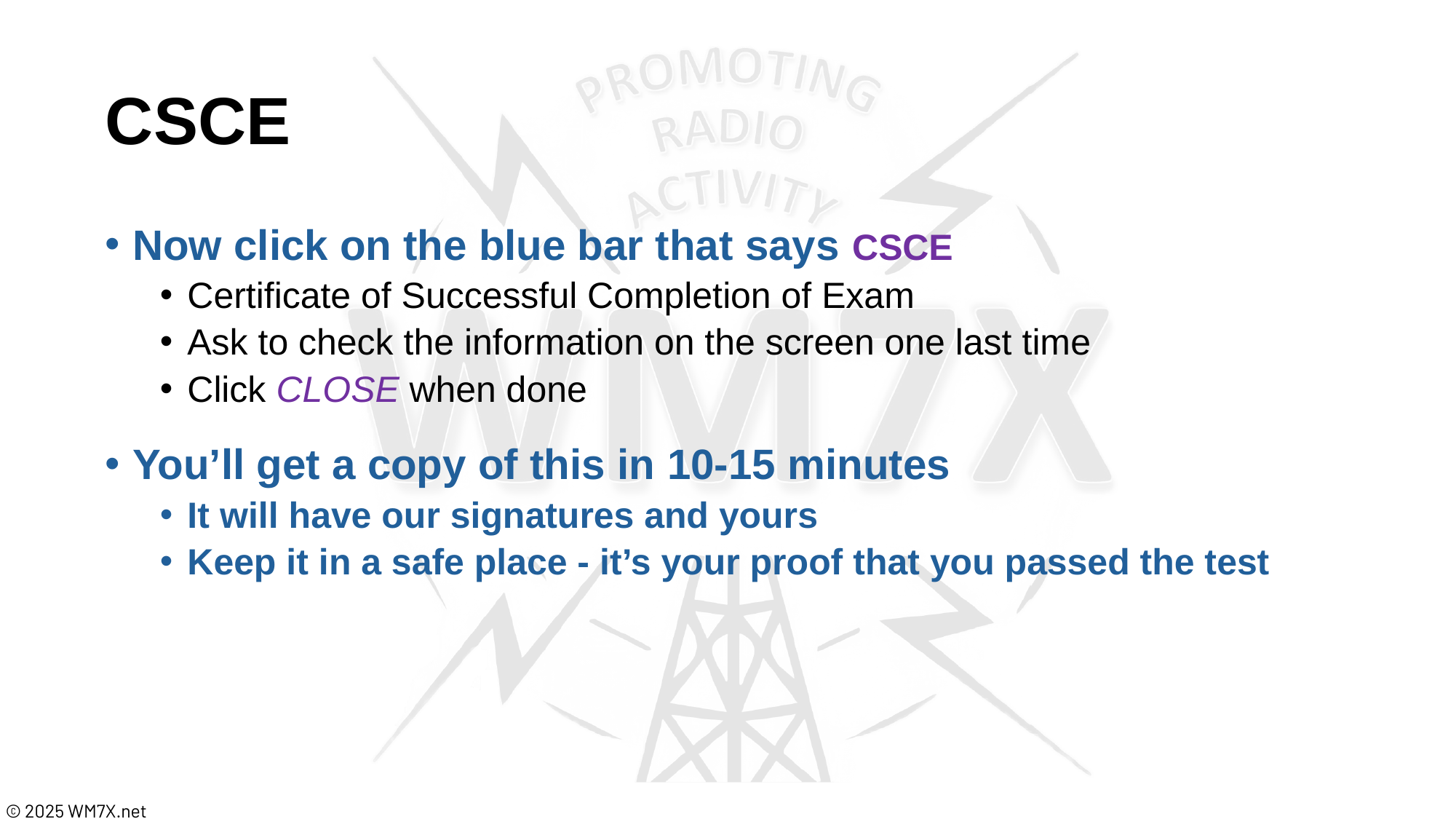

# CSCE
Now click on the blue bar that says CSCE
Certificate of Successful Completion of Exam
Ask to check the information on the screen one last time
Click CLOSE when done
You’ll get a copy of this in 10-15 minutes
It will have our signatures and yours
Keep it in a safe place - it’s your proof that you passed the test